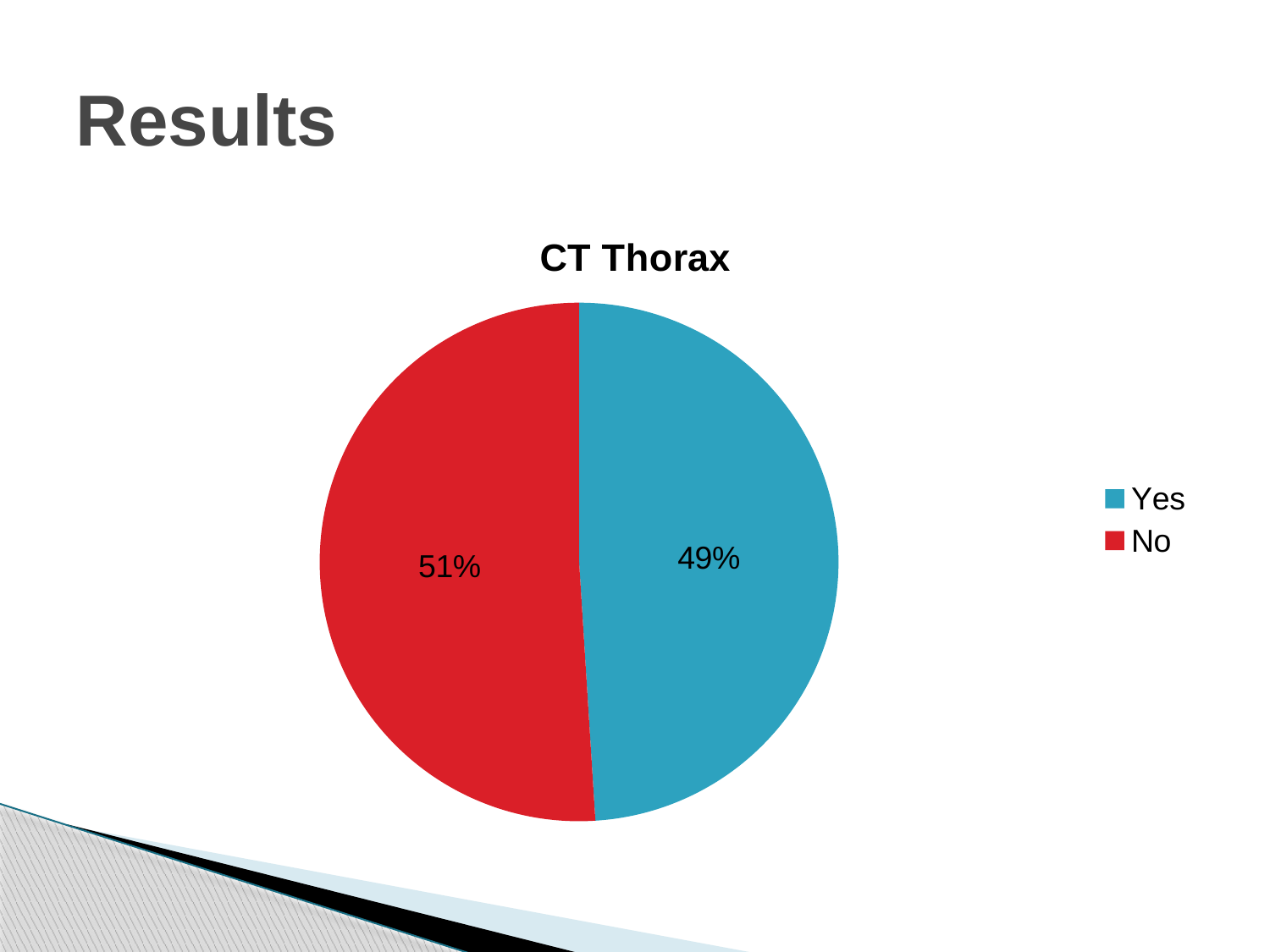

# Results

### Chart:

| Category | CT Thorax |
|---|---|
| Yes | 0.49 |
| No | 0.51 |